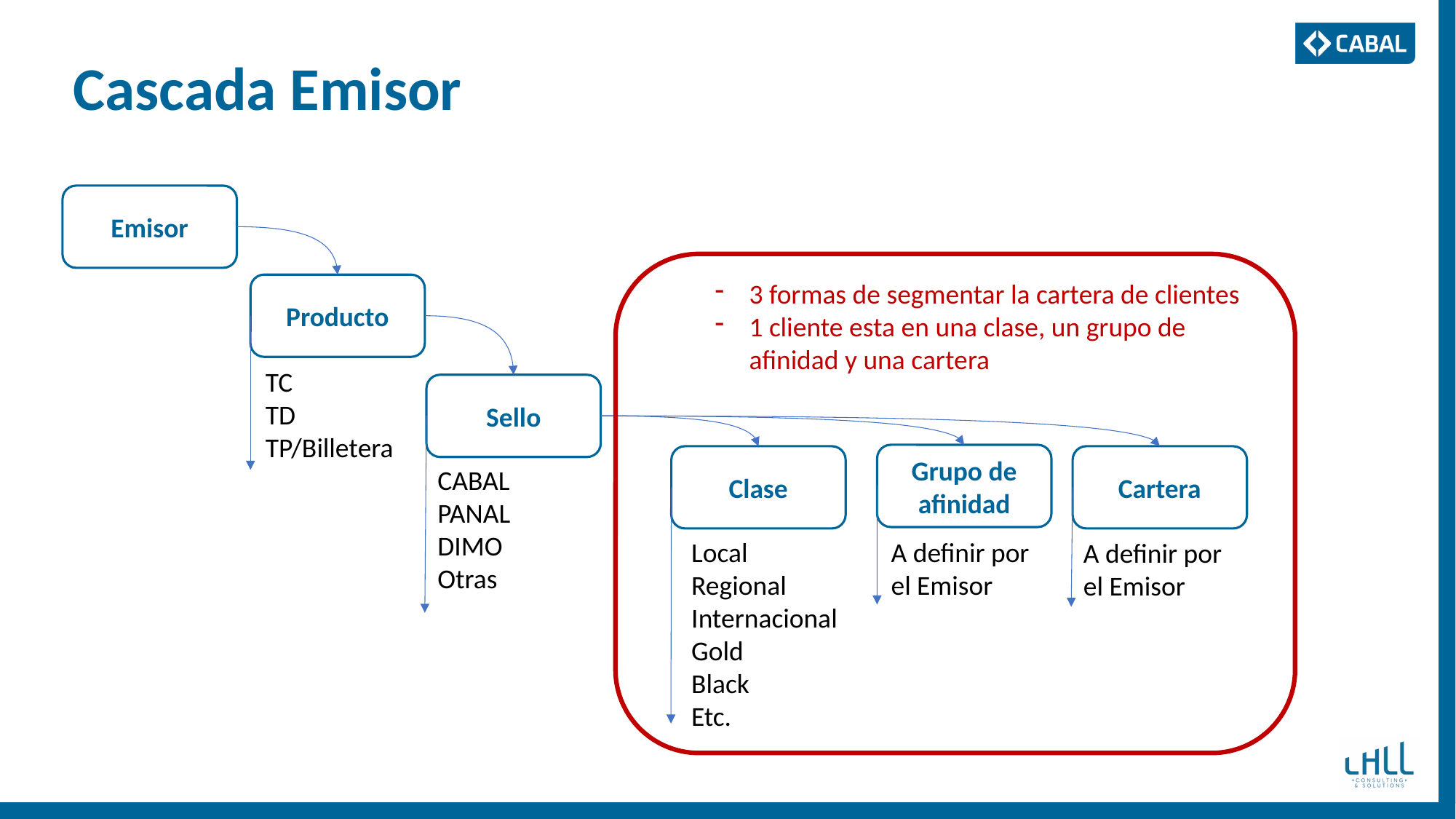

# Cascada Emisor
Emisor

3 formas de segmentar la cartera de clientes
1 cliente esta en una clase, un grupo de afinidad y una cartera
Producto
TC
TD
TP/Billetera
Sello
Grupo de afinidad
Cartera
Clase
CABAL
PANAL
DIMO
Otras
Local
Regional
Internacional
Gold
Black
Etc.
A definir por el Emisor
A definir por el Emisor